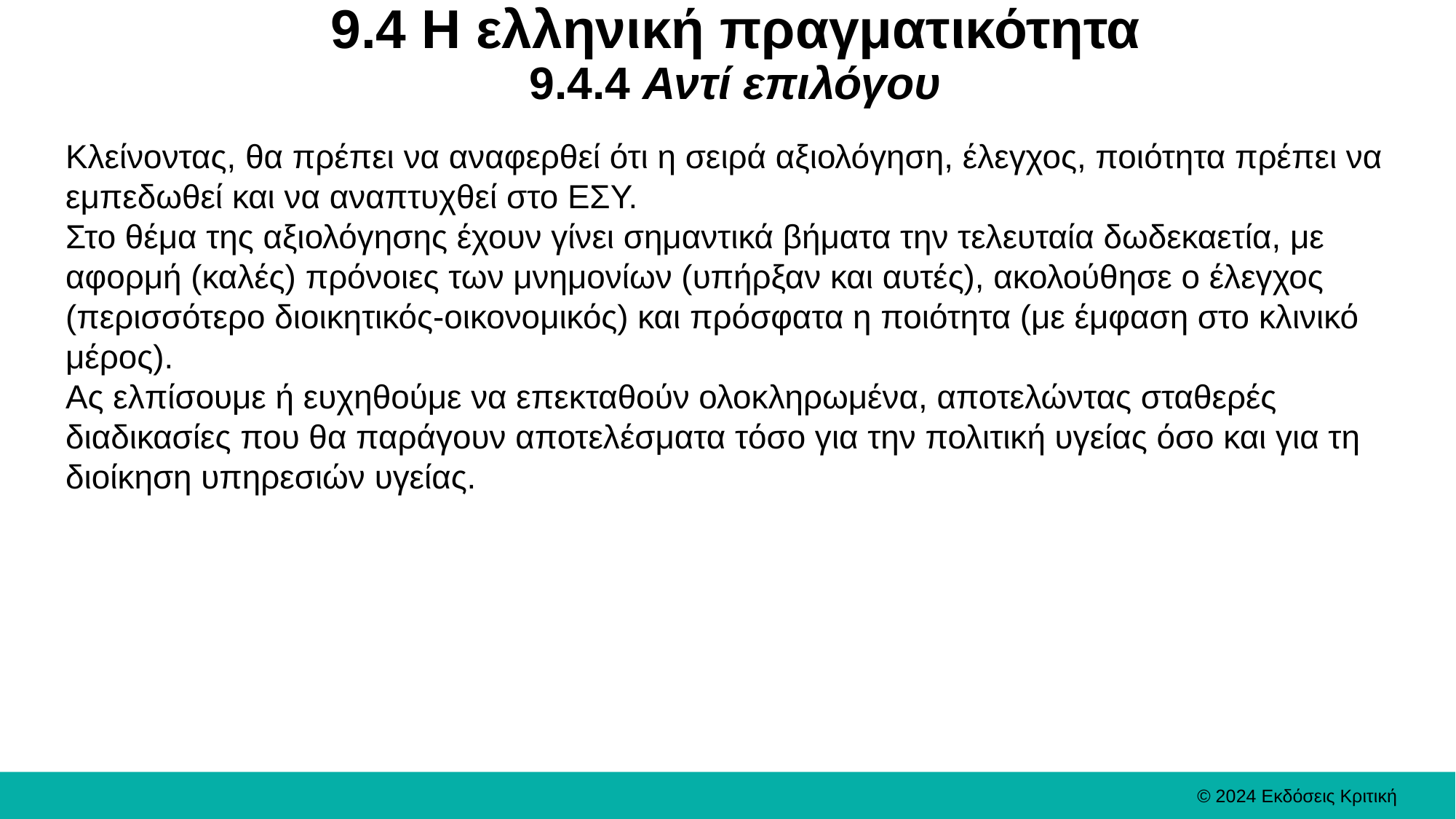

# 9.4 Η ελληνική πραγματικότητα 9.4.4 Αντί επιλόγου
Κλείνοντας, θα πρέπει να αναφερθεί ότι η σειρά αξιολόγηση, έλεγχος, ποιότητα πρέπει να εμπεδωθεί και να αναπτυχθεί στο ΕΣΥ.
Στο θέμα της αξιολόγησης έχουν γίνει σημαντικά βήματα την τελευταία δωδεκαετία, με αφορμή (καλές) πρόνοιες των μνημονίων (υπήρξαν και αυτές), ακολούθησε ο έλεγχος (περισσότερο διοικητικός-οικονομικός) και πρόσφατα η ποιότητα (με έμφαση στο κλινικό μέρος).
Ας ελπίσουμε ή ευχηθούμε να επεκταθούν ολοκληρωμένα, αποτελώντας σταθερές διαδικασίες που θα παράγουν αποτελέσματα τόσο για την πολιτική υγείας όσο και για τη διοίκηση υπηρεσιών υγείας.

© 2024 Εκδόσεις Κριτική